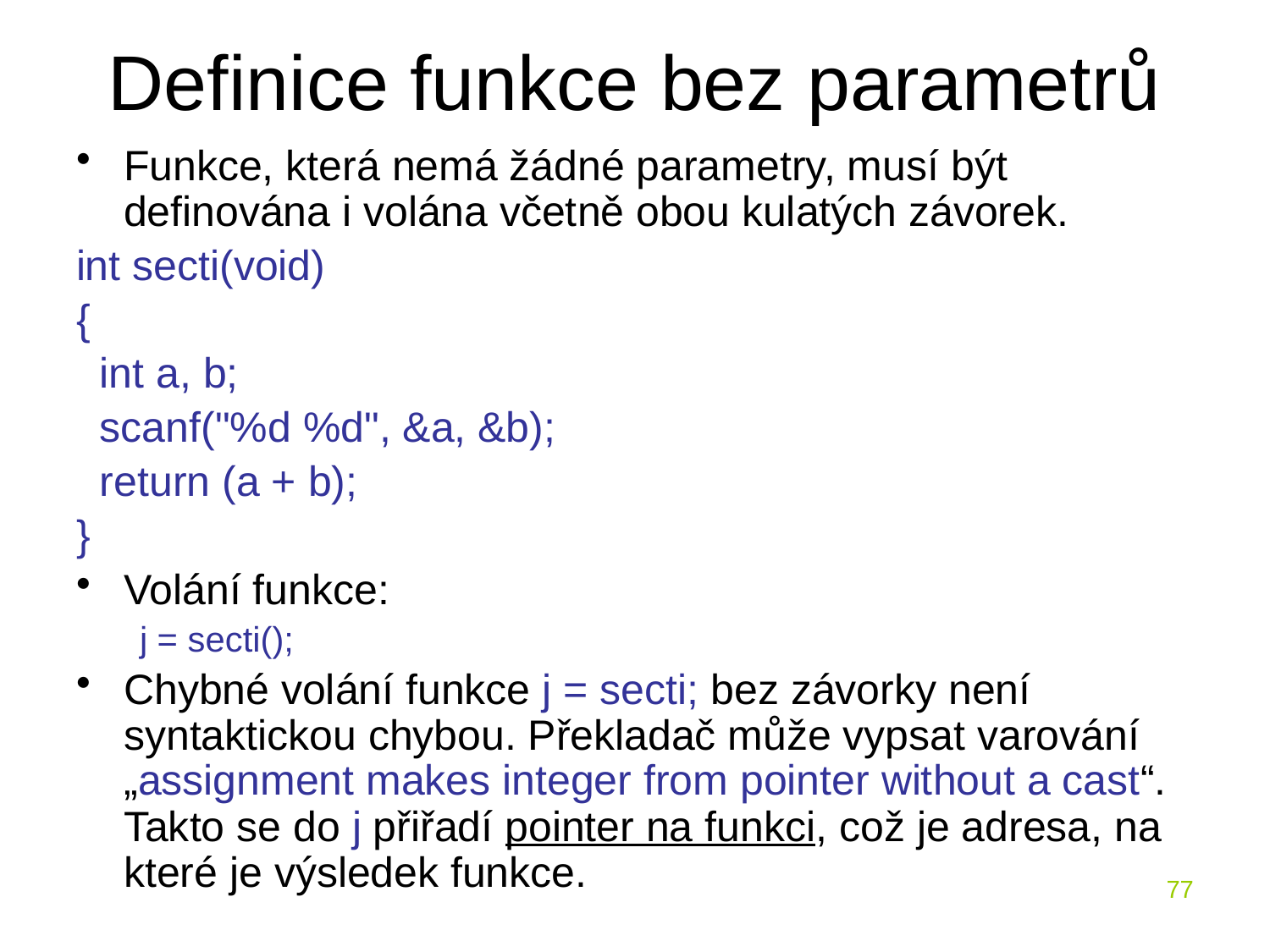

# Definice funkce bez parametrů
Funkce, která nemá žádné parametry, musí být definována i volána včetně obou kulatých závorek.
int secti(void)
{
  int a, b;
  scanf("%d %d", &a, &b);
  return (a + b);
}
Volání funkce:
j = secti();
Chybné volání funkce j = secti; bez závorky není syntaktickou chybou. Překladač může vypsat varování „assignment makes integer from pointer without a cast“. Takto se do j přiřadí pointer na funkci, což je adresa, na které je výsledek funkce.
77